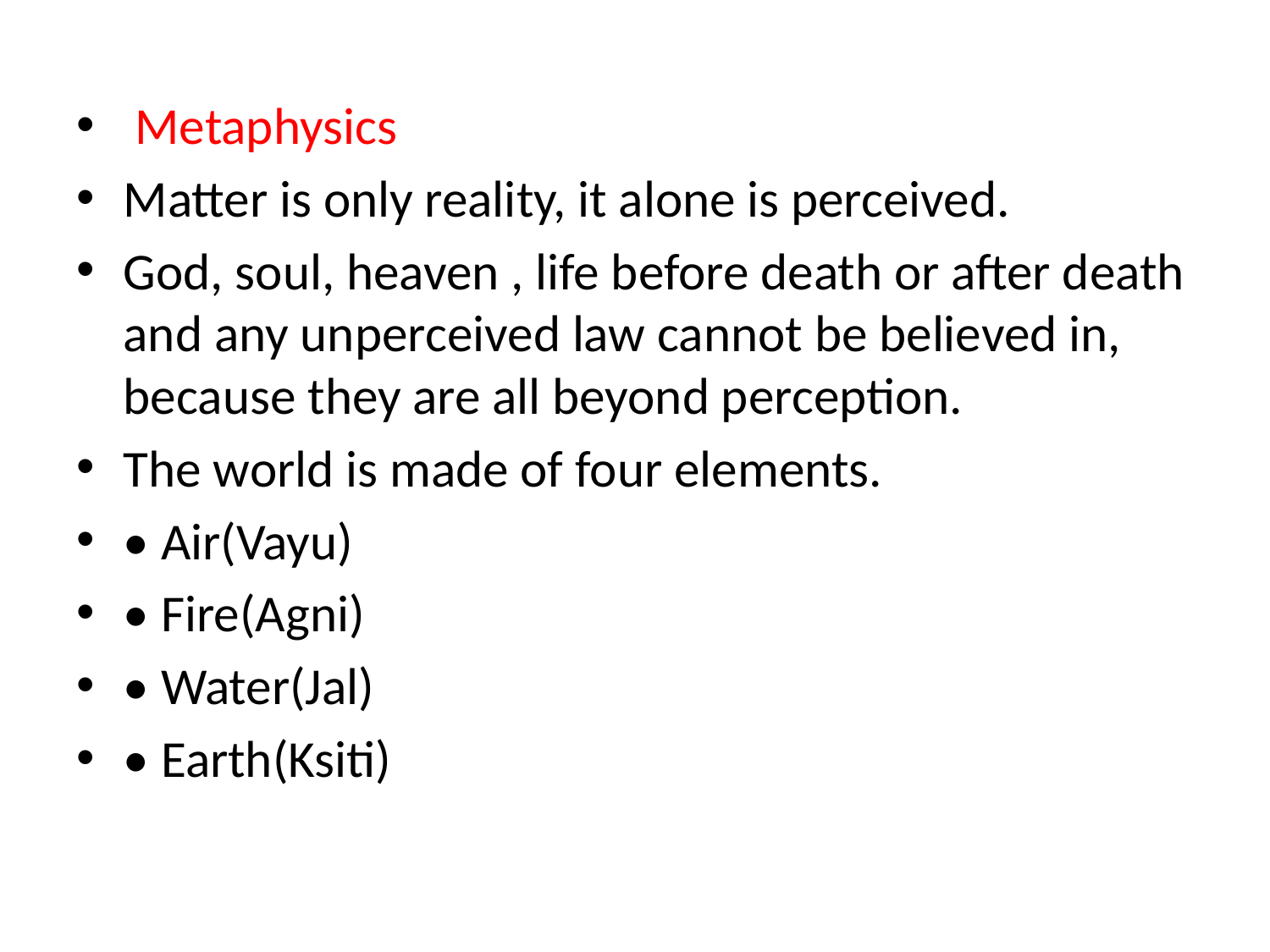

Metaphysics
Matter is only reality, it alone is perceived.
God, soul, heaven , life before death or after death and any unperceived law cannot be believed in, because they are all beyond perception.
The world is made of four elements.
• Air(Vayu)
• Fire(Agni)
• Water(Jal)
• Earth(Ksiti)